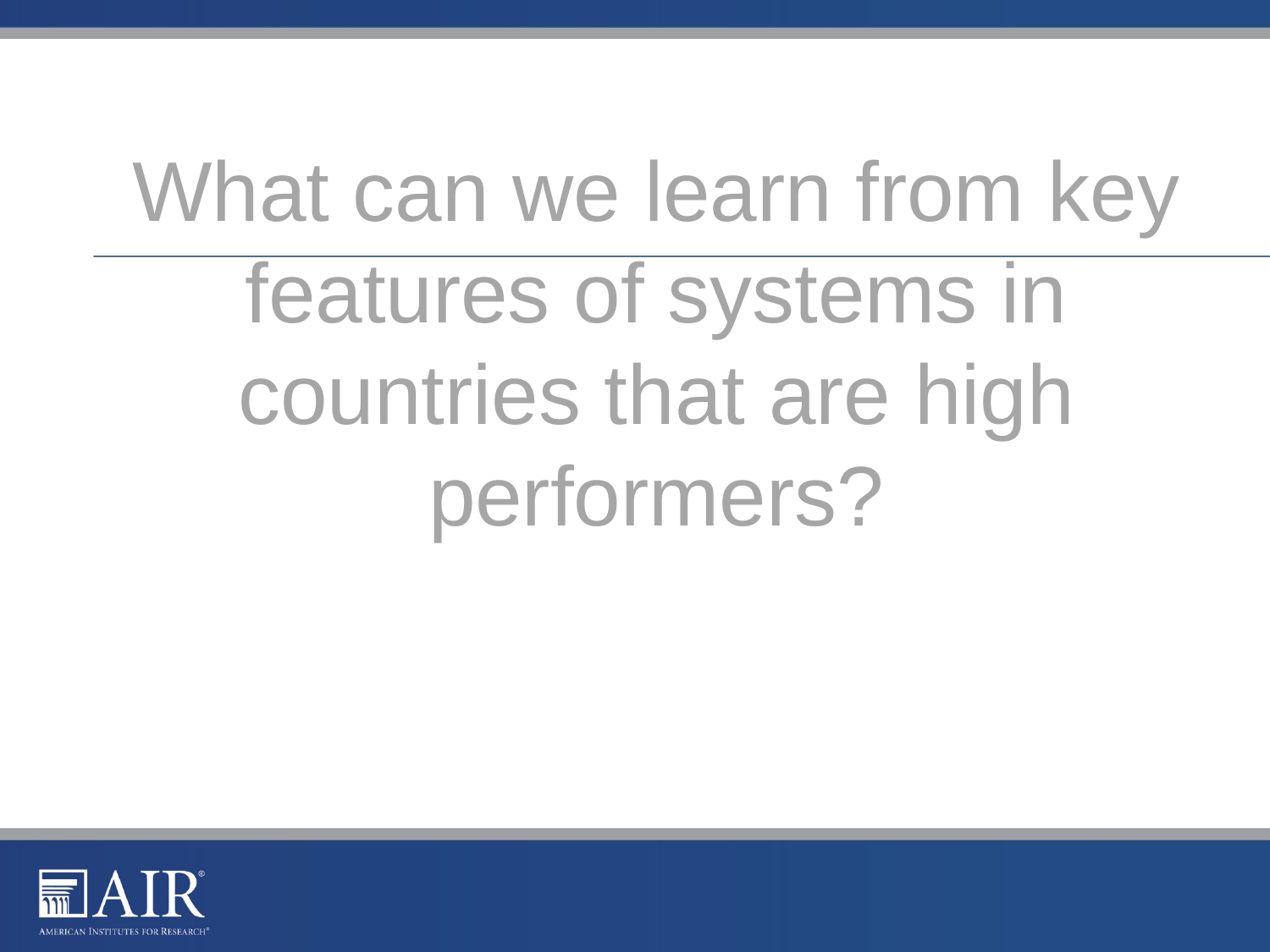

# What can we learn from key features of systems in countries that are high performers?